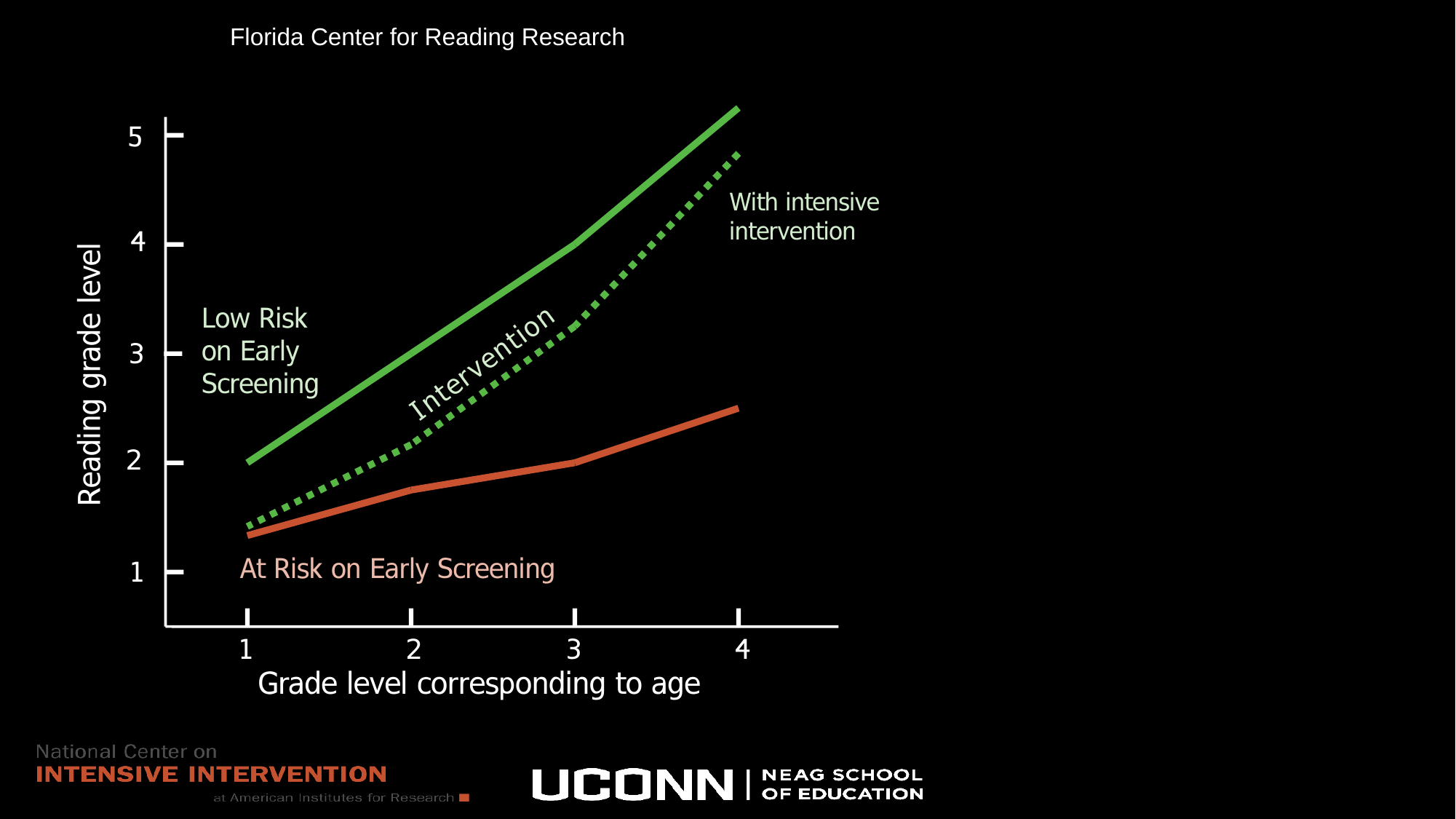

Florida Center for Reading Research

5

Intervention

With intensive
intervention
4

Low Risk on Early Screening
Reading grade level
3

2

At Risk on Early Screening
1

	 1	        2	              3                  4

Grade level corresponding to age